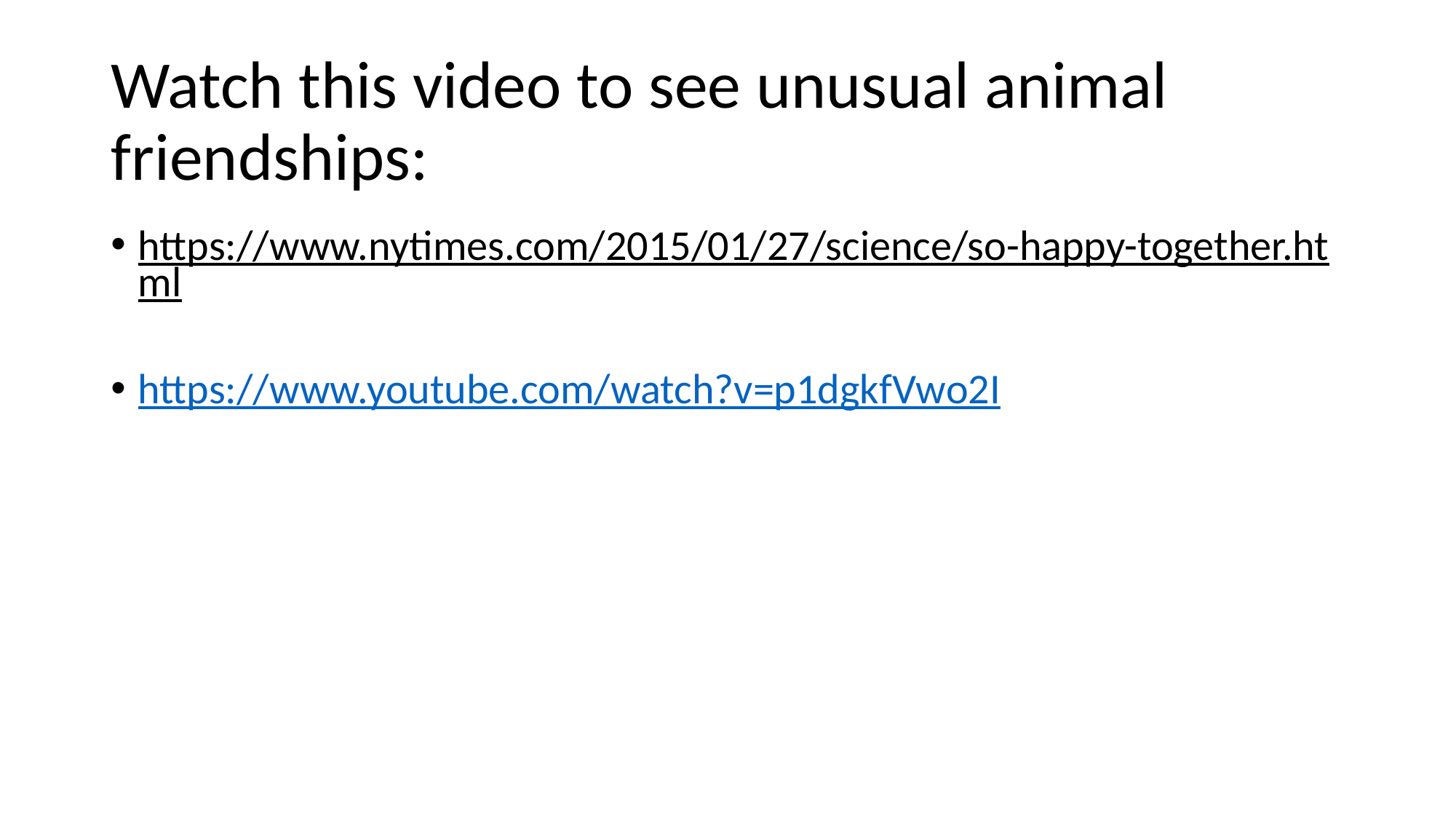

# Watch this video to see unusual animal friendships:
https://www.nytimes.com/2015/01/27/science/so-happy-together.html
https://www.youtube.com/watch?v=p1dgkfVwo2I